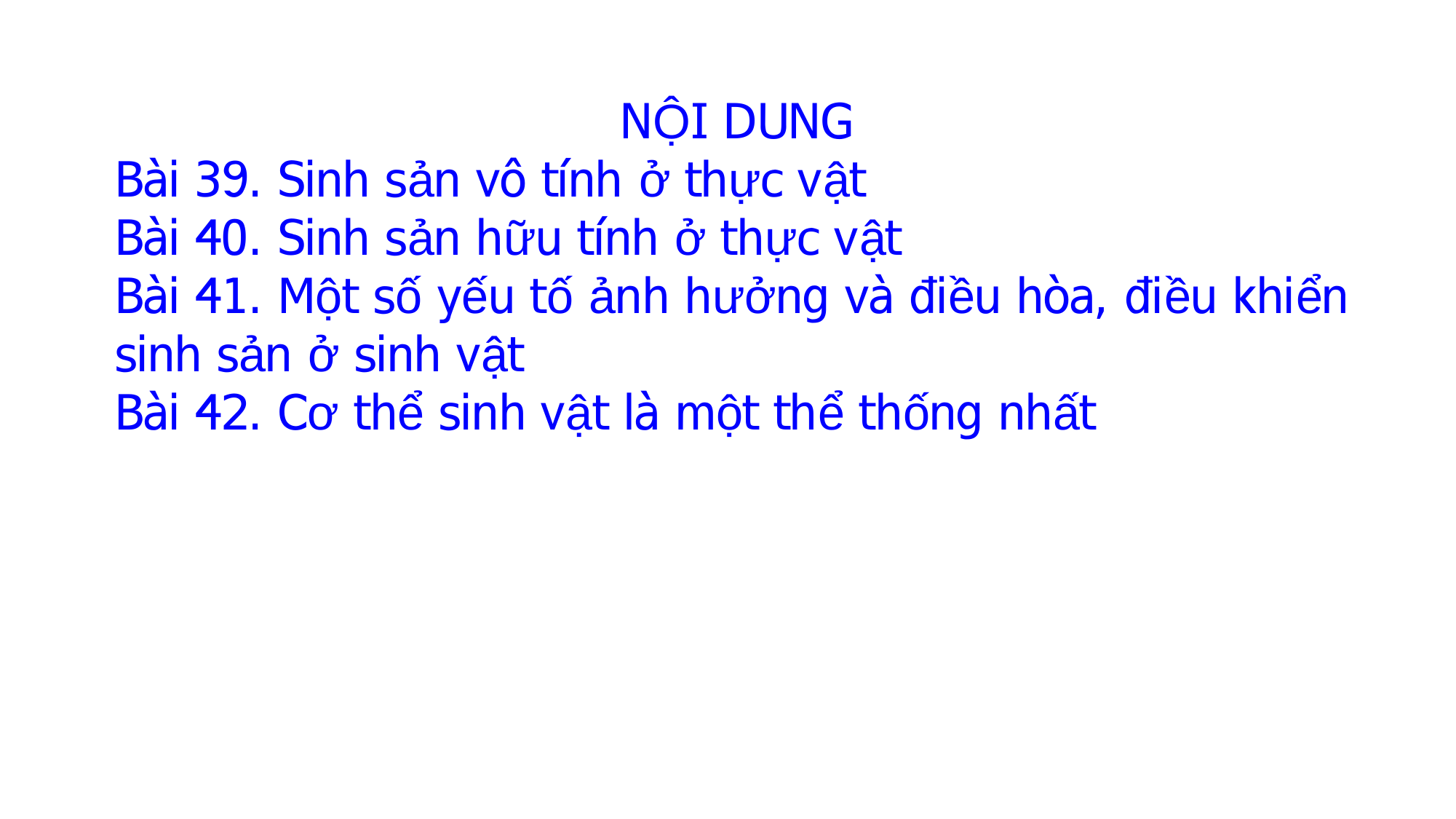

NỘI DUNG
Bài 39. Sinh sản vô tính ở thực vật
Bài 40. Sinh sản hữu tính ở thực vật
Bài 41. Một số yếu tố ảnh hưởng và điều hòa, điều khiển sinh sản ở sinh vật
Bài 42. Cơ thể sinh vật là một thể thống nhất